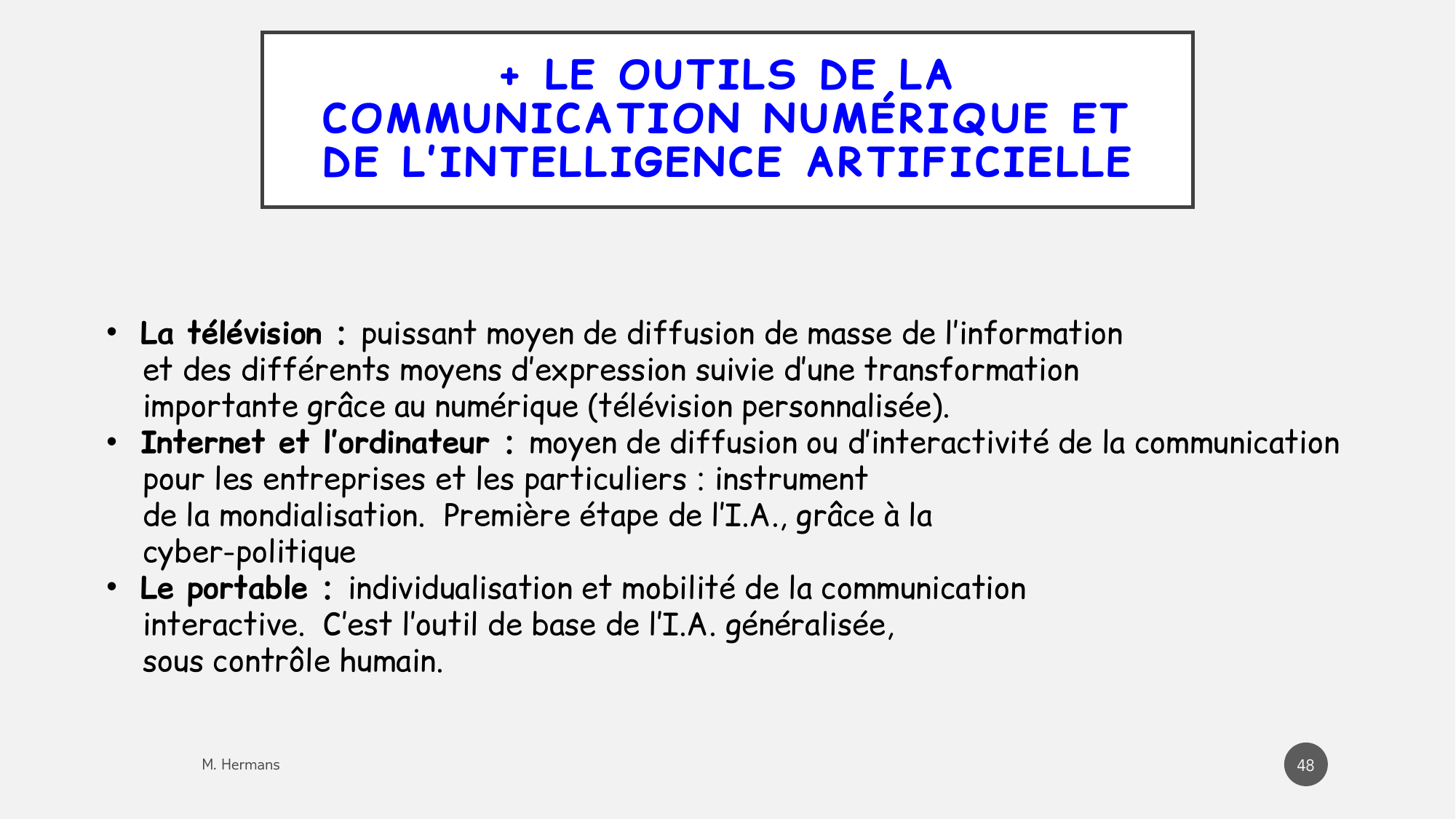

# + Le outils de la communication numérique et de l’intelligence artificielle
La télévision : puissant moyen de diffusion de masse de l’information
    et des différents moyens d’expression suivie d’une transformation
    importante grâce au numérique (télévision personnalisée).
Internet et l’ordinateur : moyen de diffusion ou d’interactivité de la communication
    pour les entreprises et les particuliers : instrument
    de la mondialisation.  Première étape de l’I.A., grâce à la
    cyber-politique
Le portable : individualisation et mobilité de la communication
    interactive.  C’est l’outil de base de l’I.A. généralisée,
    sous contrôle humain.
48
M. Hermans